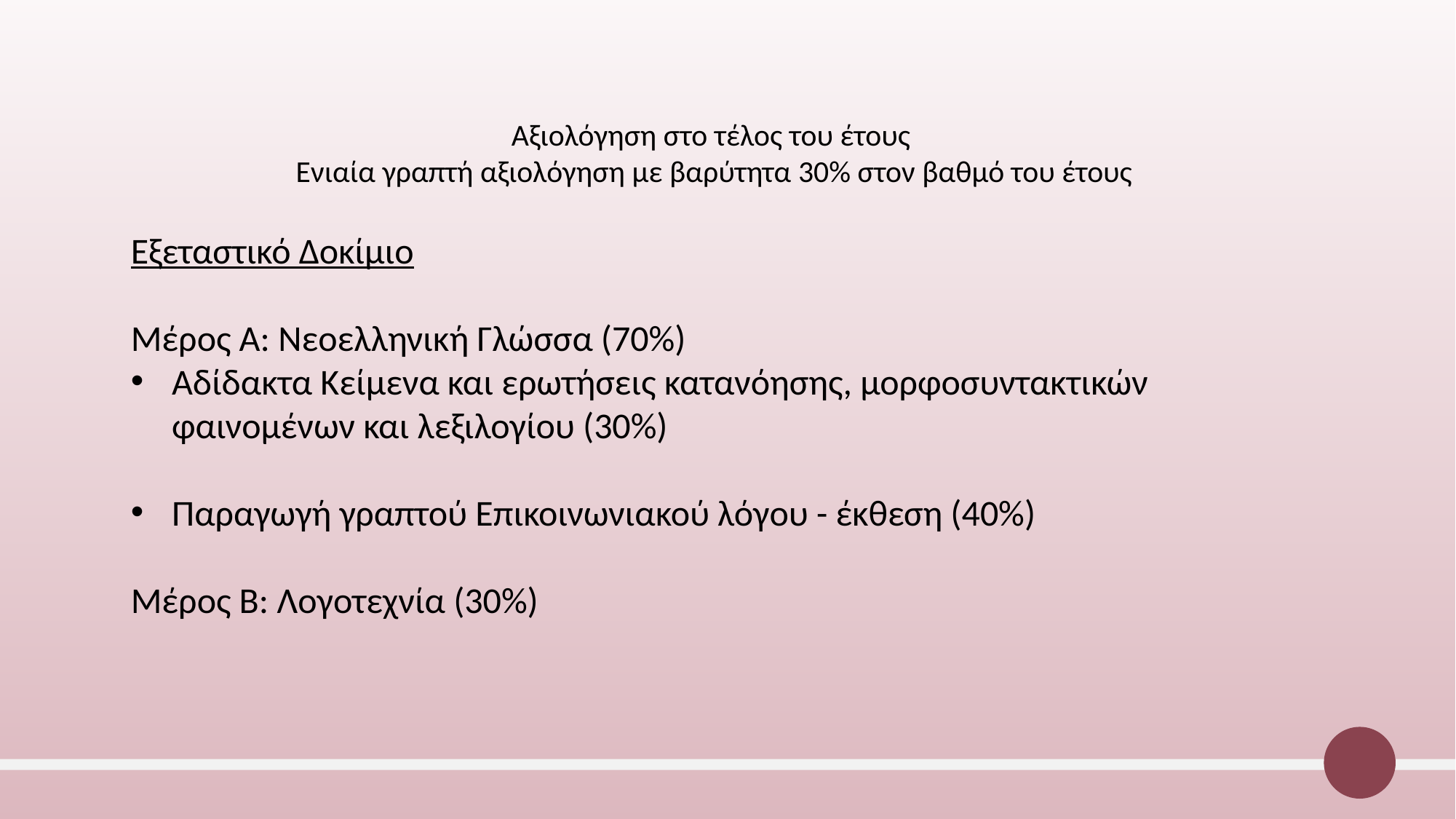

Αξιολόγηση στο τέλος του έτους
Ενιαία γραπτή αξιολόγηση με βαρύτητα 30% στον βαθμό του έτους
Εξεταστικό Δοκίμιο

Μέρος Α: Νεοελληνική Γλώσσα (70%)
Αδίδακτα Κείμενα και ερωτήσεις κατανόησης, μορφοσυντακτικών φαινομένων και λεξιλογίου (30%)

Παραγωγή γραπτού Επικοινωνιακού λόγου - έκθεση (40%)

Μέρος Β: Λογοτεχνία (30%)